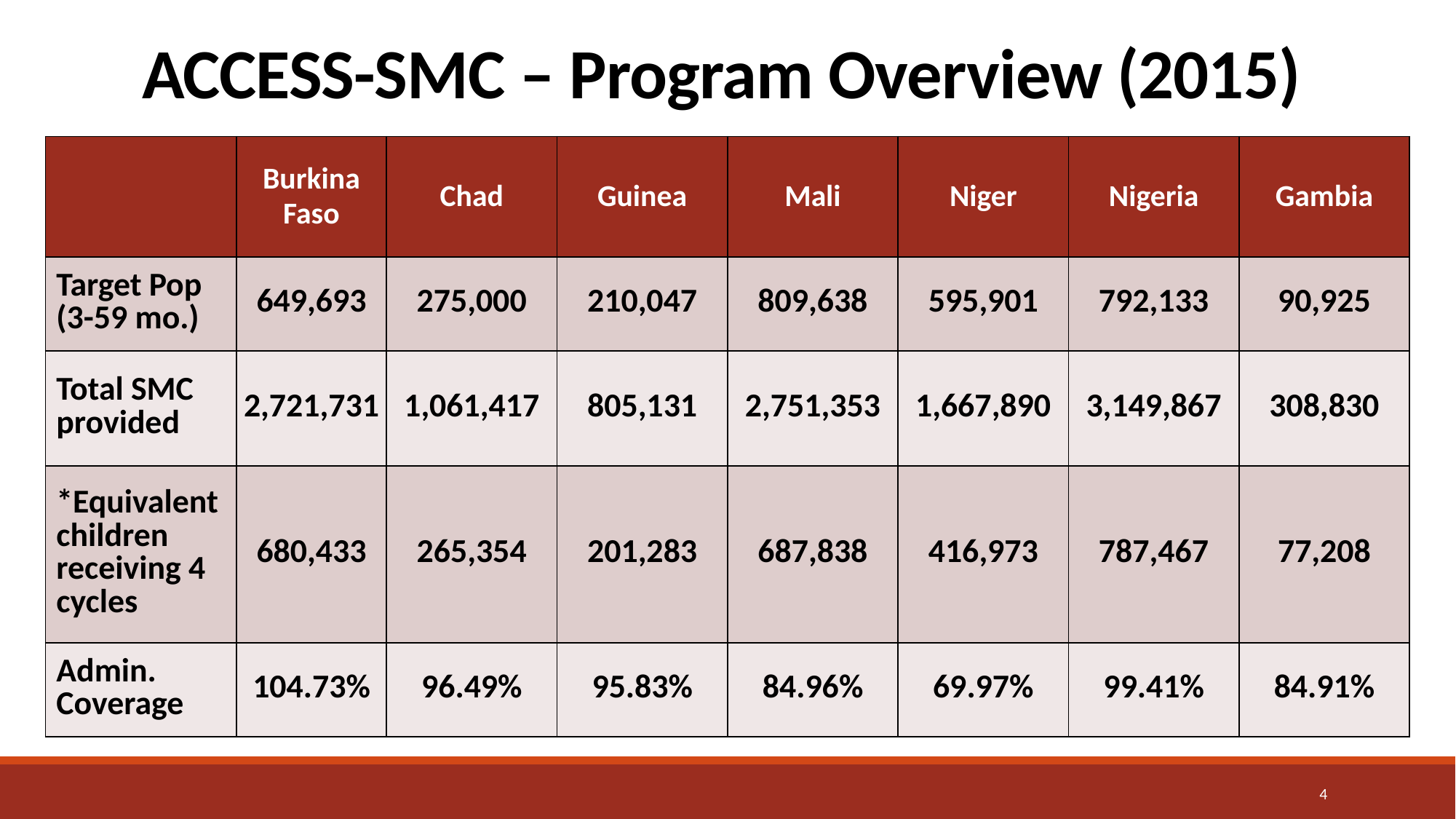

# ACCESS-SMC – Program Overview (2015)
|  | Burkina Faso | Chad | Guinea | Mali | Niger | Nigeria | Gambia |
| --- | --- | --- | --- | --- | --- | --- | --- |
| Target Pop (3-59 mo.) | 649,693 | 275,000 | 210,047 | 809,638 | 595,901 | 792,133 | 90,925 |
| Total SMC provided | 2,721,731 | 1,061,417 | 805,131 | 2,751,353 | 1,667,890 | 3,149,867 | 308,830 |
| \*Equivalent children receiving 4 cycles | 680,433 | 265,354 | 201,283 | 687,838 | 416,973 | 787,467 | 77,208 |
| Admin. Coverage | 104.73% | 96.49% | 95.83% | 84.96% | 69.97% | 99.41% | 84.91% |
4